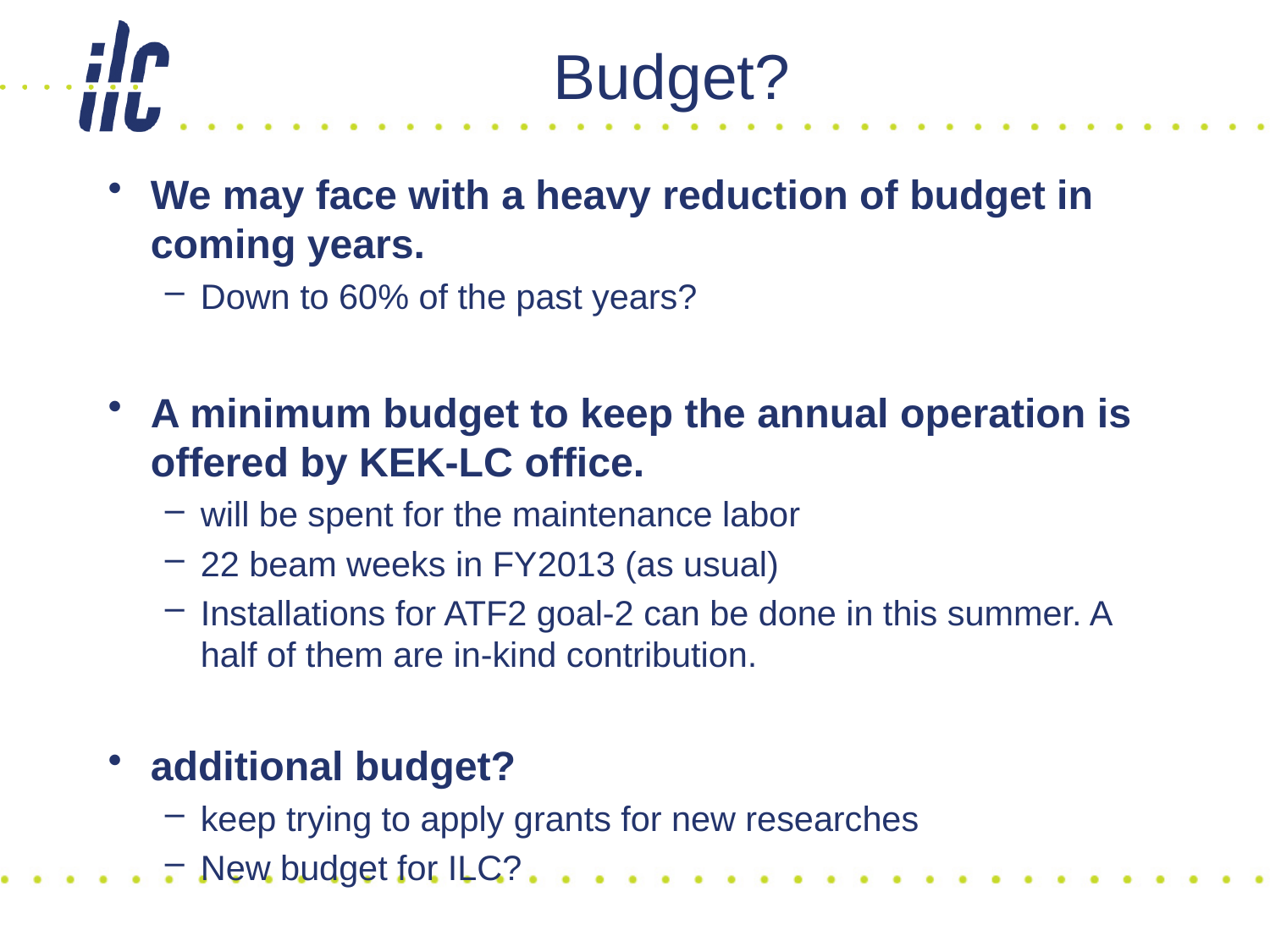

# Budget?
We may face with a heavy reduction of budget in coming years.
Down to 60% of the past years?

A minimum budget to keep the annual operation is offered by KEK-LC office.
will be spent for the maintenance labor
22 beam weeks in FY2013 (as usual)
Installations for ATF2 goal-2 can be done in this summer. A half of them are in-kind contribution.

additional budget?
keep trying to apply grants for new researches
New budget for ILC?